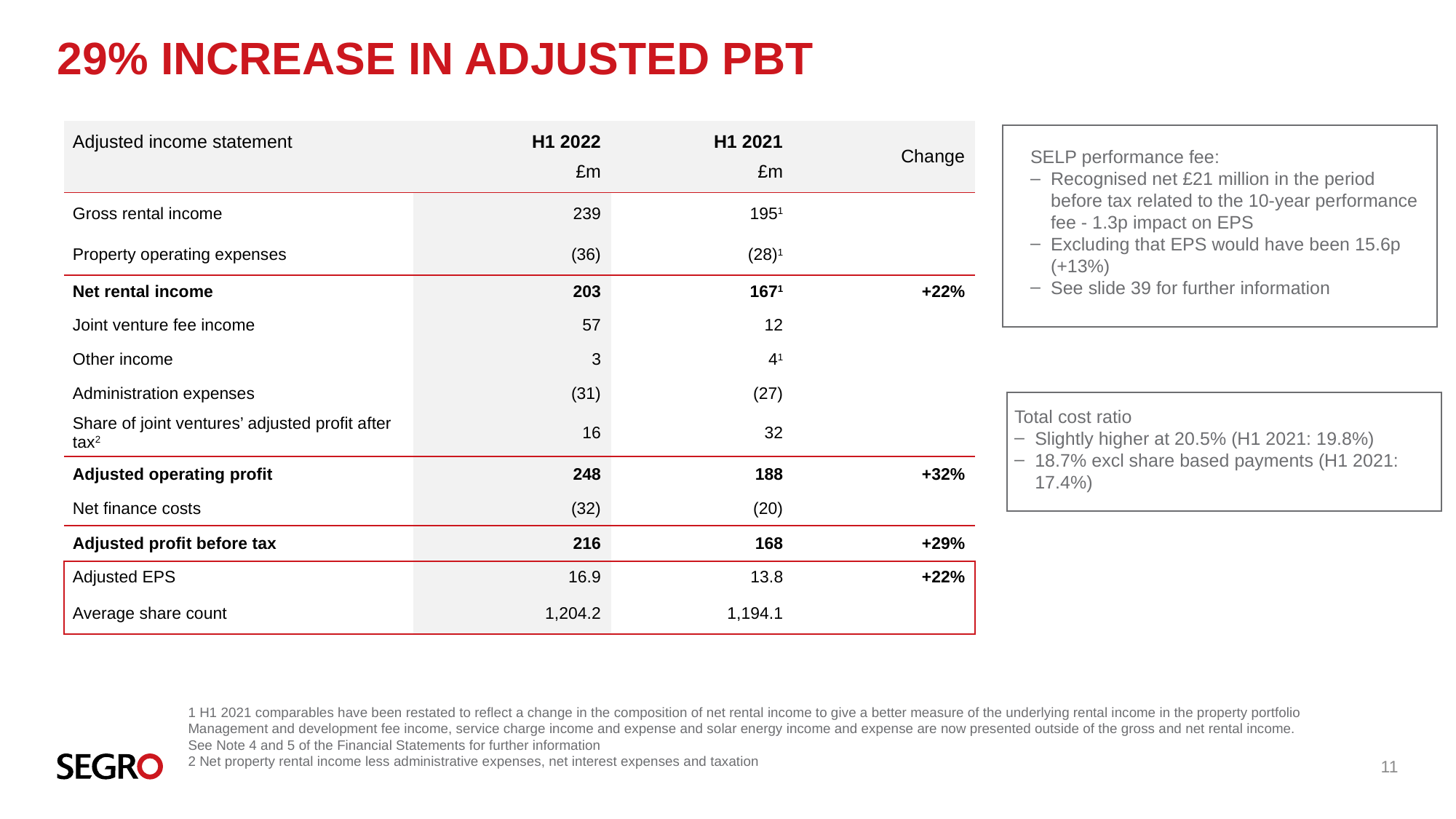

# 29% increase in Adjusted PBT
| Adjusted income statement | H1 2022 £m | H1 2021 £m | Change |
| --- | --- | --- | --- |
| Gross rental income | 239 | 1951 |  |
| Property operating expenses | (36) | (28)1 |  |
| Net rental income | 203 | 1671 | +22% |
| Joint venture fee income | 57 | 12 |  |
| Other income | 3 | 41 |  |
| Administration expenses | (31) | (27) |  |
| Share of joint ventures’ adjusted profit after tax2 | 16 | 32 |  |
| Adjusted operating profit | 248 | 188 | +32% |
| Net finance costs | (32) | (20) |  |
| Adjusted profit before tax | 216 | 168 | +29% |
| Adjusted EPS | 16.9 | 13.8 | +22% |
| Average share count | 1,204.2 | 1,194.1 |  |

SELP performance fee:
Recognised net £21 million in the period before tax related to the 10-year performance fee - 1.3p impact on EPS
Excluding that EPS would have been 15.6p (+13%)
See slide 39 for further information

Total cost ratio
Slightly higher at 20.5% (H1 2021: 19.8%)
18.7% excl share based payments (H1 2021: 17.4%)
1 H1 2021 comparables have been restated to reflect a change in the composition of net rental income to give a better measure of the underlying rental income in the property portfolio Management and development fee income, service charge income and expense and solar energy income and expense are now presented outside of the gross and net rental income. See Note 4 and 5 of the Financial Statements for further information
2 Net property rental income less administrative expenses, net interest expenses and taxation

11